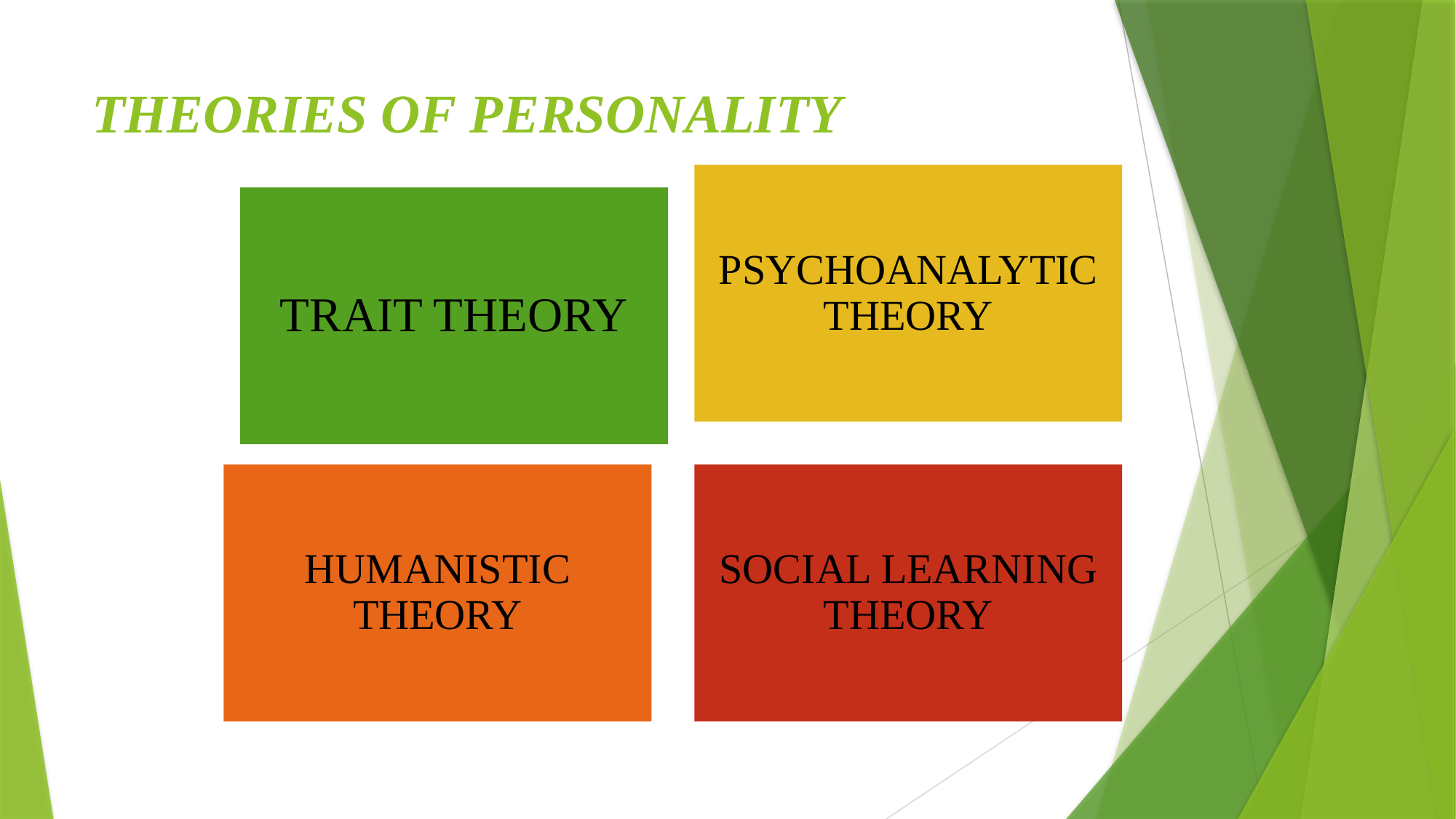

# THEORIES OF PERSONALITY
TRAIT THEORY
PSYCHOANALYTIC THEORY
HUMANISTIC THEORY
SOCIAL LEARNING THEORY